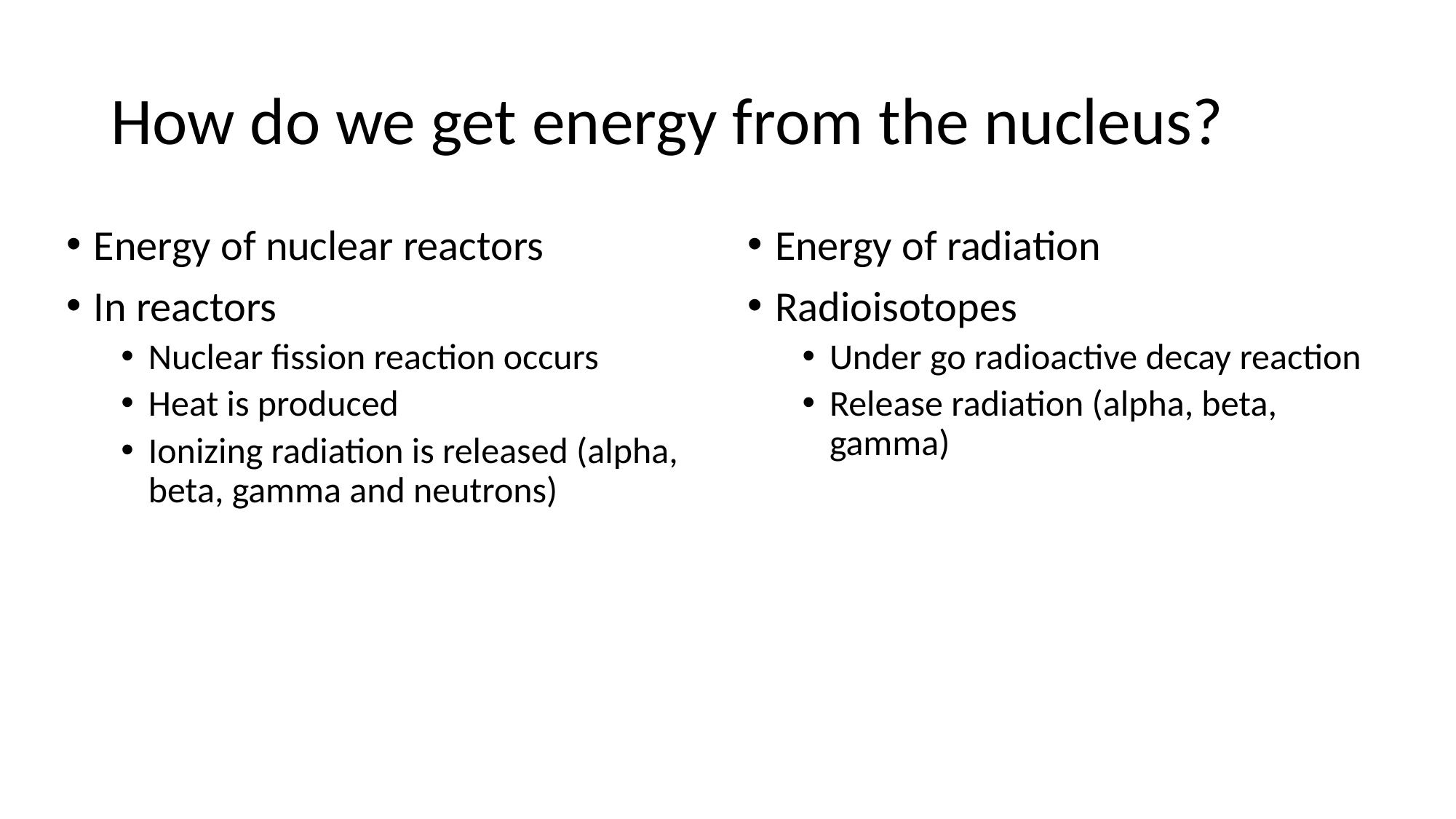

# How do we get energy from the nucleus?
Energy of nuclear reactors
In reactors
Nuclear fission reaction occurs
Heat is produced
Ionizing radiation is released (alpha, beta, gamma and neutrons)
Energy of radiation
Radioisotopes
Under go radioactive decay reaction
Release radiation (alpha, beta, gamma)